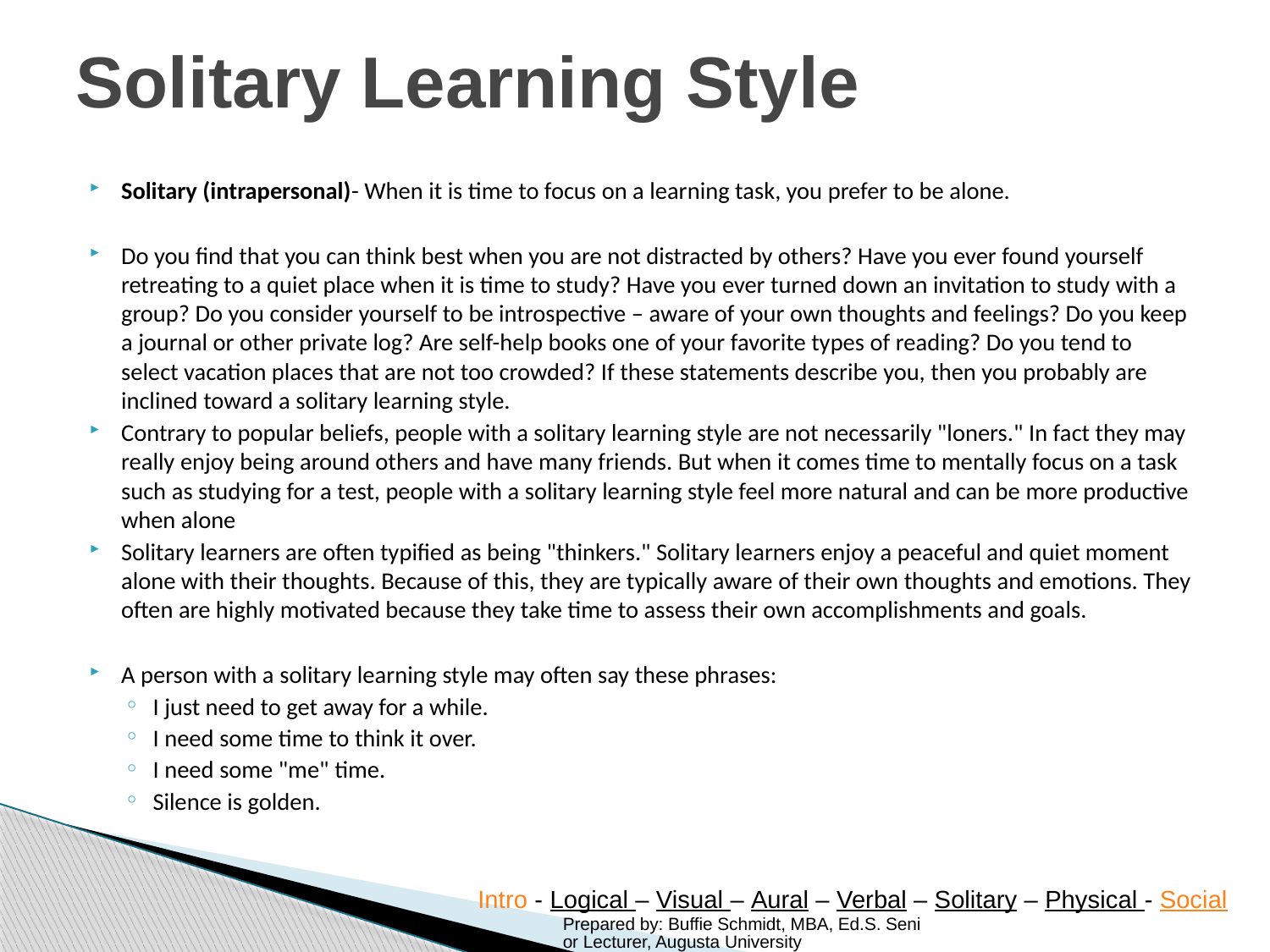

# Solitary Learning Style
Solitary (intrapersonal)- When it is time to focus on a learning task, you prefer to be alone.

Do you find that you can think best when you are not distracted by others? Have you ever found yourself retreating to a quiet place when it is time to study? Have you ever turned down an invitation to study with a group? Do you consider yourself to be introspective – aware of your own thoughts and feelings? Do you keep a journal or other private log? Are self-help books one of your favorite types of reading? Do you tend to select vacation places that are not too crowded? If these statements describe you, then you probably are inclined toward a solitary learning style.
Contrary to popular beliefs, people with a solitary learning style are not necessarily "loners." In fact they may really enjoy being around others and have many friends. But when it comes time to mentally focus on a task such as studying for a test, people with a solitary learning style feel more natural and can be more productive when alone
Solitary learners are often typified as being "thinkers." Solitary learners enjoy a peaceful and quiet moment alone with their thoughts. Because of this, they are typically aware of their own thoughts and emotions. They often are highly motivated because they take time to assess their own accomplishments and goals.

A person with a solitary learning style may often say these phrases:
I just need to get away for a while.
I need some time to think it over.
I need some "me" time.
Silence is golden.
Intro - Logical – Visual – Aural – Verbal – Solitary – Physical - Social
Prepared by: Buffie Schmidt, MBA, Ed.S. Senior Lecturer, Augusta University